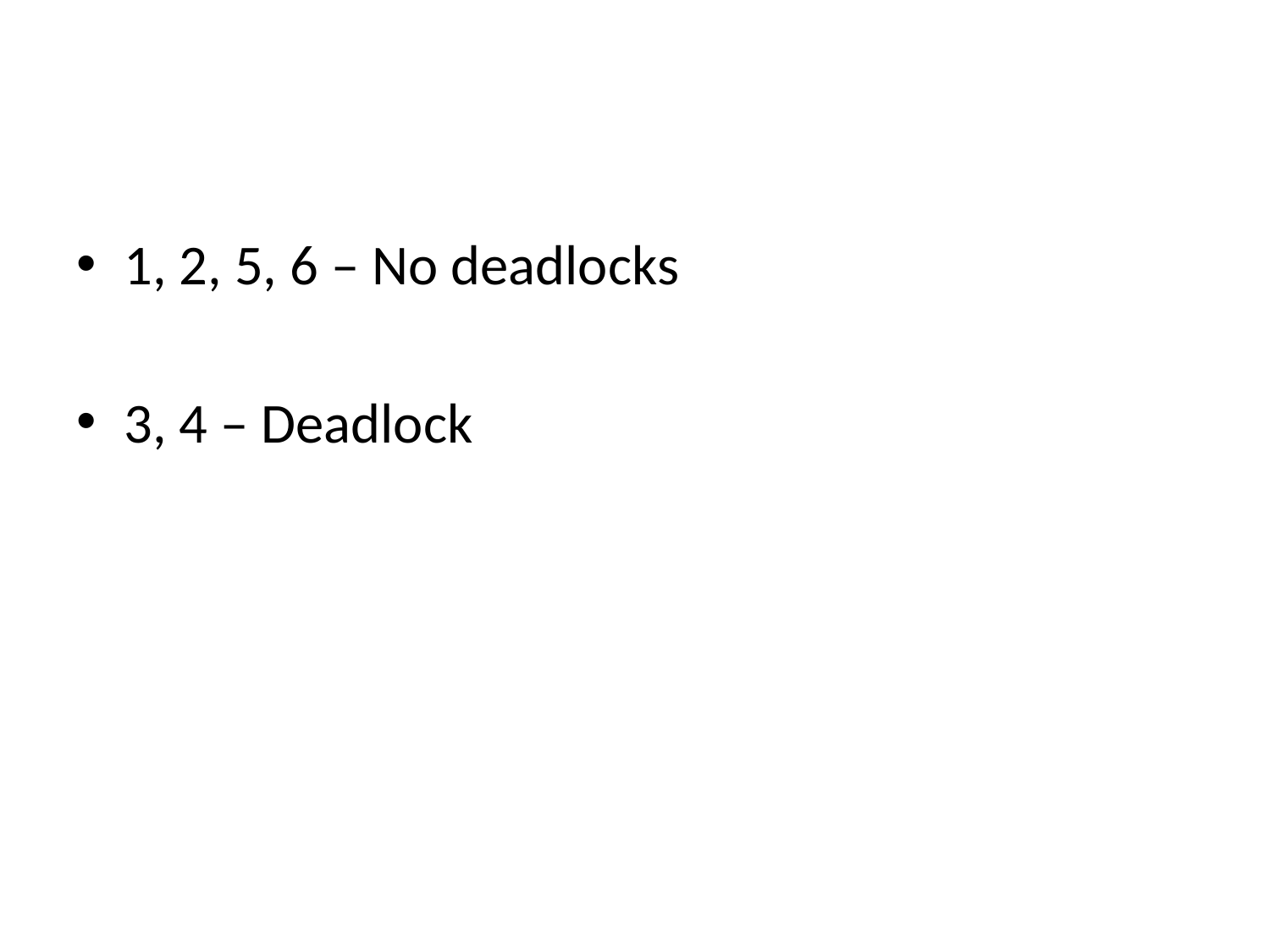

#
1, 2, 5, 6 – No deadlocks

3, 4 – Deadlock